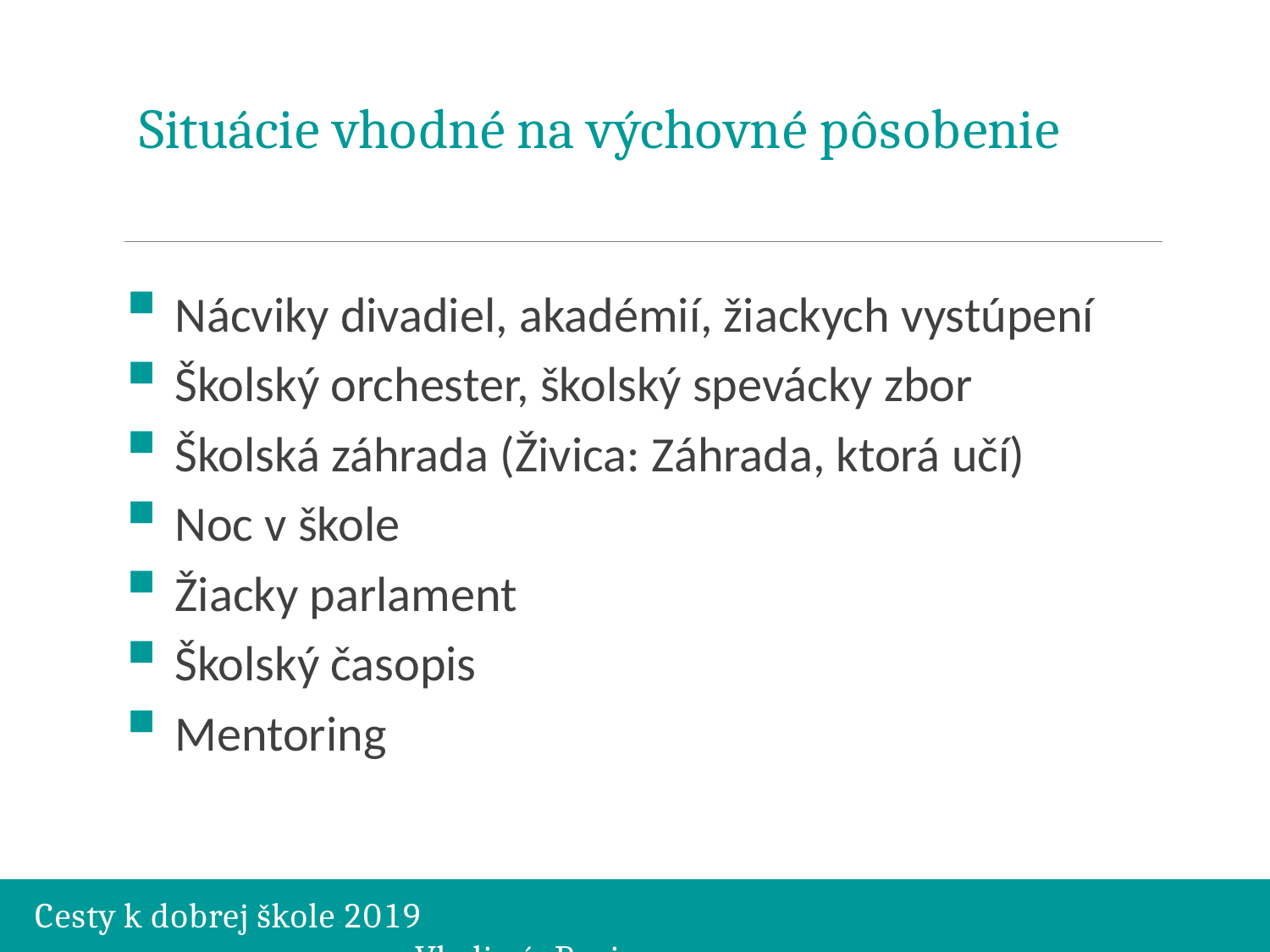

# Situácie vhodné na výchovné pôsobenie
Nácviky divadiel, akadémií, žiackych vystúpení
Školský orchester, školský spevácky zbor
Školská záhrada (Živica: Záhrada, ktorá učí)
Noc v škole
Žiacky parlament
Školský časopis
Mentoring
Cesty k dobrej škole 2019									Vladimír Burjan